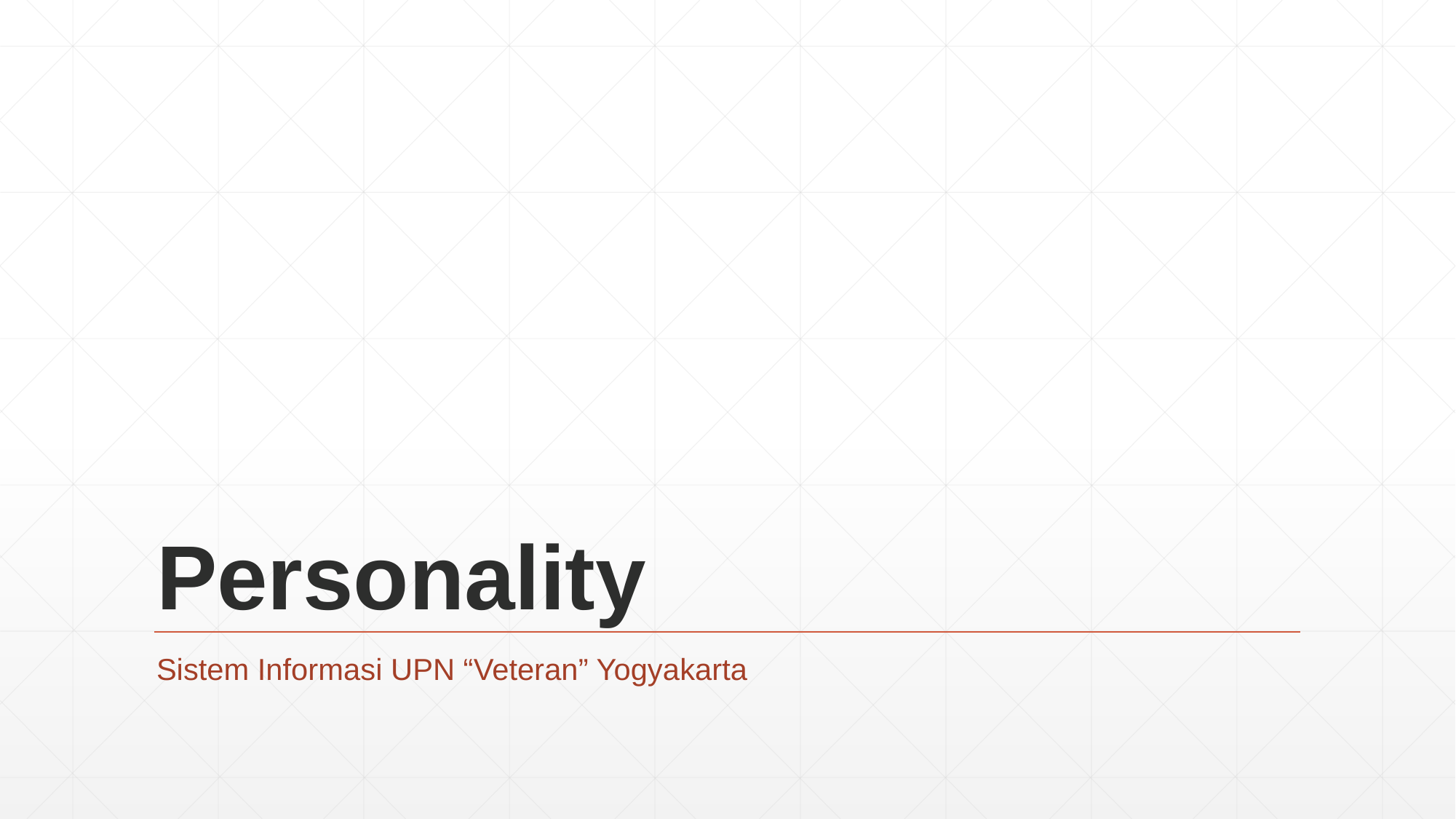

# Personality
Sistem Informasi UPN “Veteran” Yogyakarta